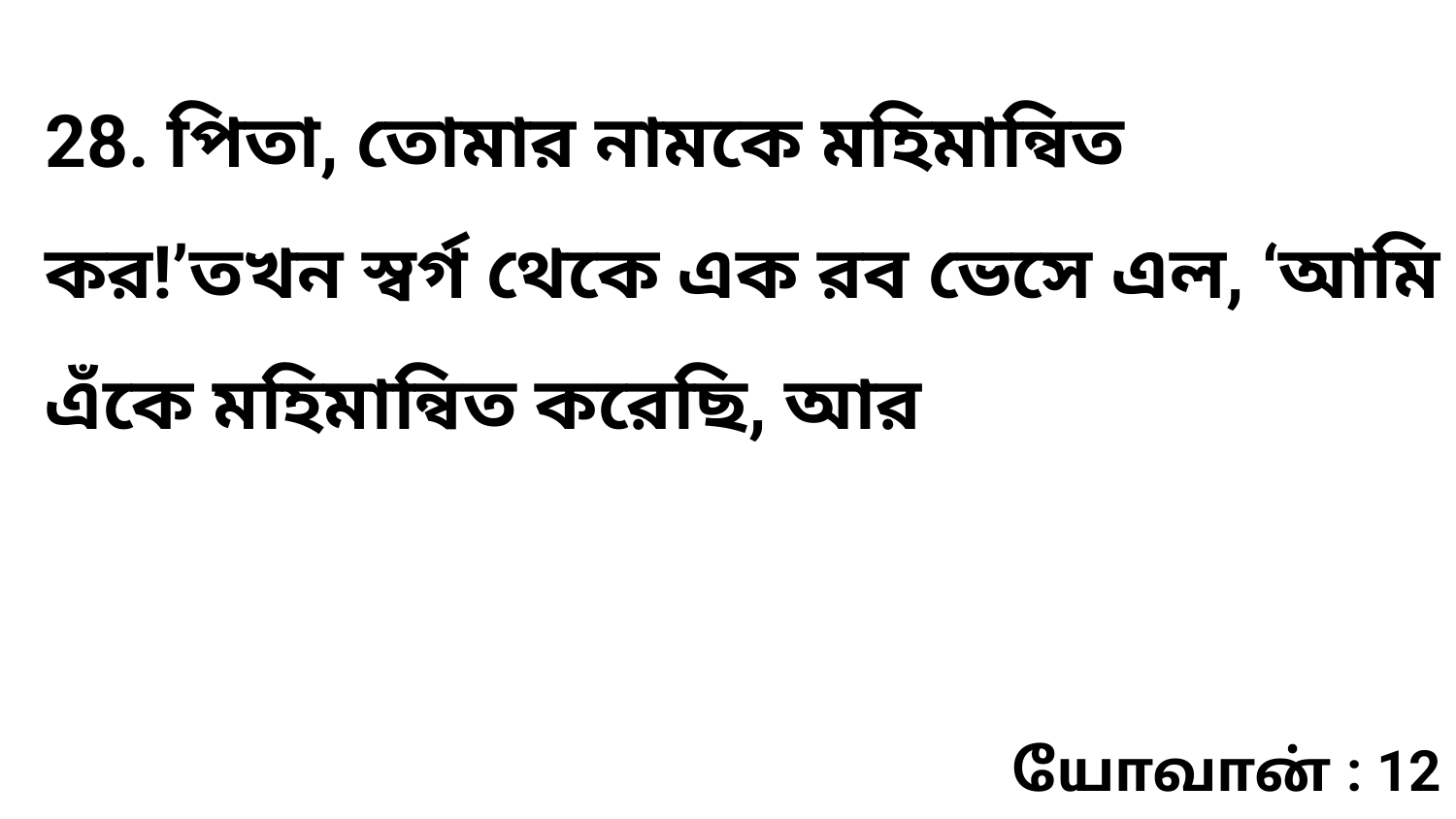

28. পিতা, তোমার নামকে মহিমান্বিত কর!’তখন স্বর্গ থেকে এক রব ভেসে এল, ‘আমি এঁকে মহিমান্বিত করেছি, আর
யோவான் : 12